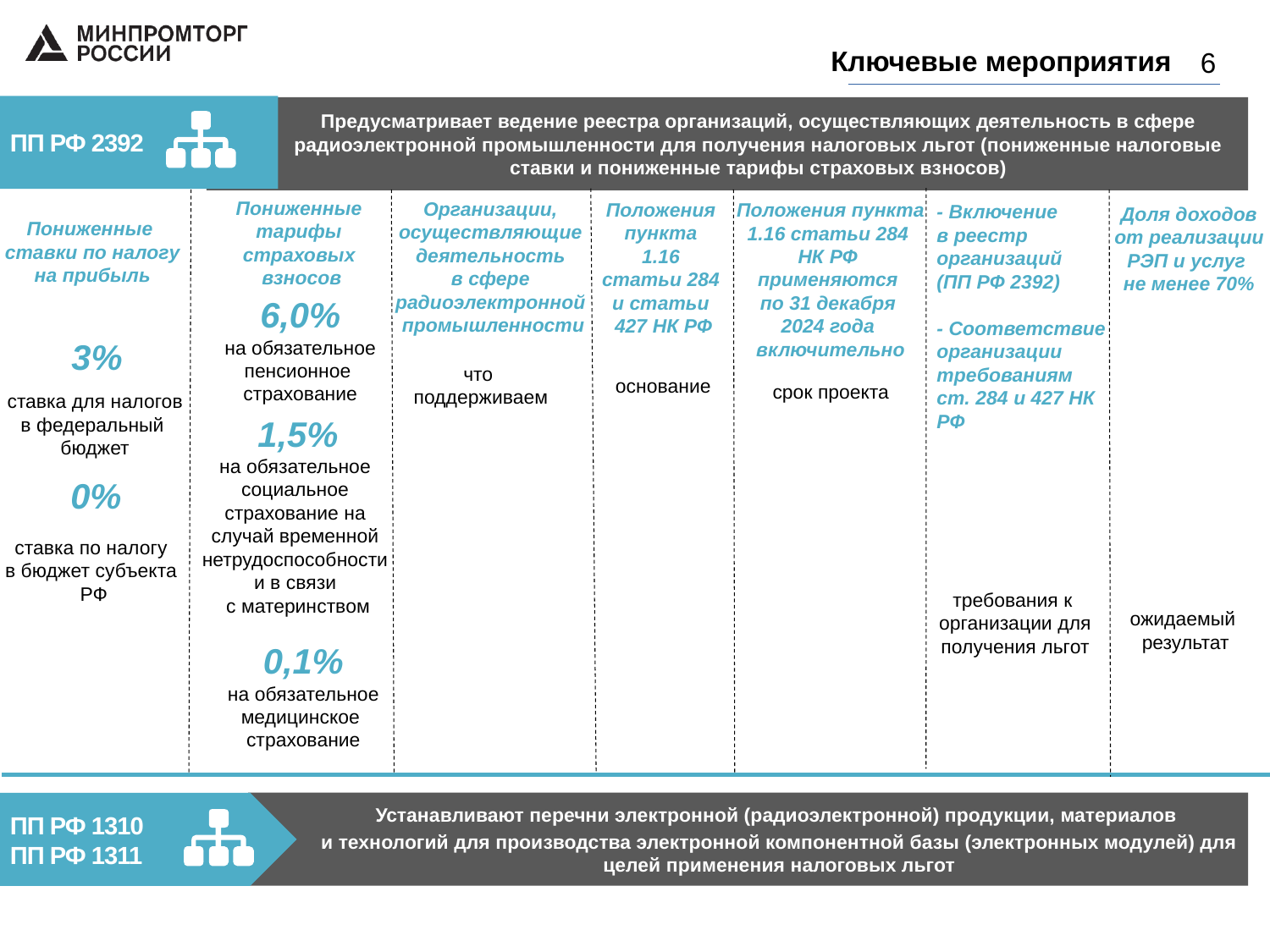

Предусматривает ведение реестра организаций, осуществляющих деятельность в сфере радиоэлектронной промышленности для получения налоговых льгот (пониженные налоговые ставки и пониженные тарифы страховых взносов)
Ключевые мероприятия
6
# ПП РФ 2392

Пониженные
тарифы
страховых
взносов
Организации,
осуществляющие
деятельность
в сфере
радиоэлектронной
промышленности
Положения
пункта
1.16
статьи 284
и статьи
427 НК РФ
Положения пункта 1.16 статьи 284
НК РФ
применяются
по 31 декабря
2024 года
включительно
- Включение
в реестр
организаций
(ПП РФ 2392)

- Соответствие организации
требованиям
ст. 284 и 427 НК РФ
Доля доходов от реализации РЭП и услуг
не менее 70%
Пониженные
ставки по налогу на прибыль
6,0%
на обязательное пенсионное
страхование

срок проекта
3%
Устанавливают перечни электронной (радиоэлектронной) продукции, материалов
и технологий для производства электронной компонентной базы (электронных модулей) для целей применения налоговых льгот
что
поддерживаем
основание
ставка для налогов
в федеральный
бюджет
1,5%
на обязательное
социальное
страхование на
случай временной
нетрудоспособности
и в связи
с материнством
0%
ставка по налогу
в бюджет субъекта
РФ
требования к
организации для получения льгот
ожидаемый
результат
0,1%
на обязательное медицинское
страхование
ПП РФ 1310
ПП РФ 1311